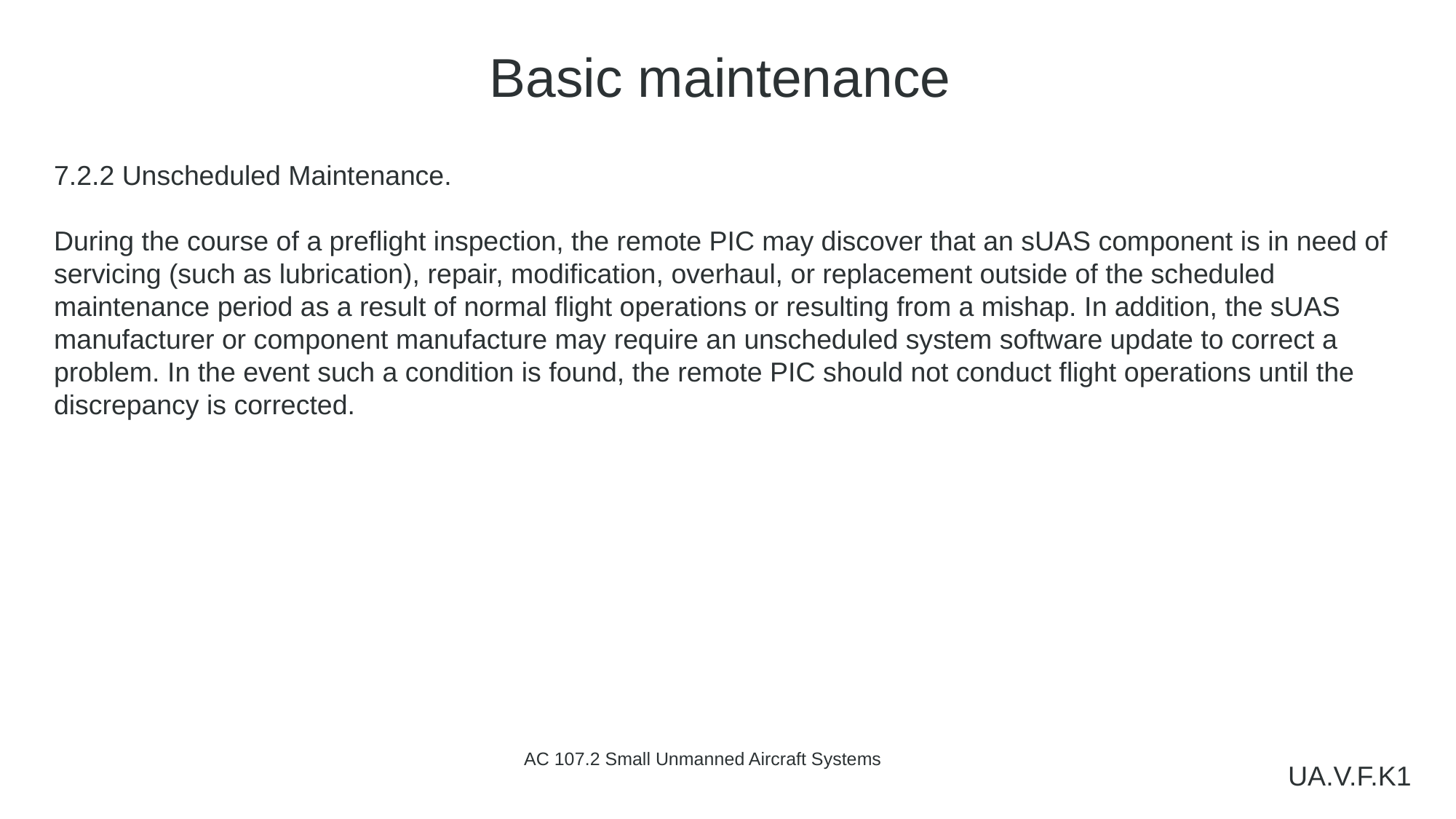

Basic maintenance
7.2.2 Unscheduled Maintenance.

During the course of a preflight inspection, the remote PIC may discover that an sUAS component is in need of servicing (such as lubrication), repair, modification, overhaul, or replacement outside of the scheduled maintenance period as a result of normal flight operations or resulting from a mishap. In addition, the sUAS manufacturer or component manufacture may require an unscheduled system software update to correct a problem. In the event such a condition is found, the remote PIC should not conduct flight operations until the discrepancy is corrected.
AC 107.2 Small Unmanned Aircraft Systems
UA.V.F.K1